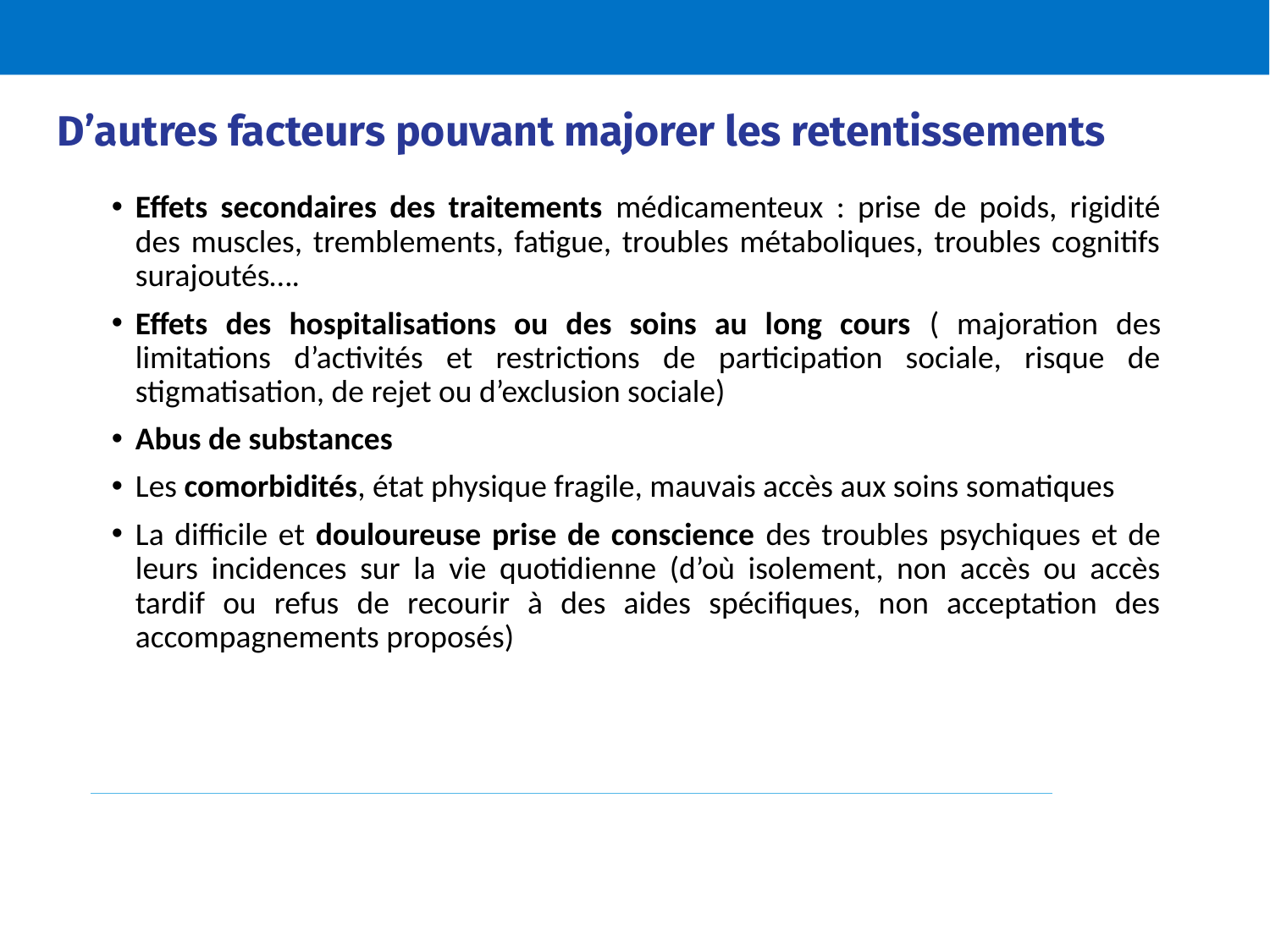

D’autres facteurs pouvant majorer les retentissements

Effets secondaires des traitements médicamenteux : prise de poids, rigidité des muscles, tremblements, fatigue, troubles métaboliques, troubles cognitifs surajoutés….
Effets des hospitalisations ou des soins au long cours ( majoration des limitations d’activités et restrictions de participation sociale, risque de stigmatisation, de rejet ou d’exclusion sociale)
Abus de substances
Les comorbidités, état physique fragile, mauvais accès aux soins somatiques
La difficile et douloureuse prise de conscience des troubles psychiques et de leurs incidences sur la vie quotidienne (d’où isolement, non accès ou accès tardif ou refus de recourir à des aides spécifiques, non acceptation des accompagnements proposés)